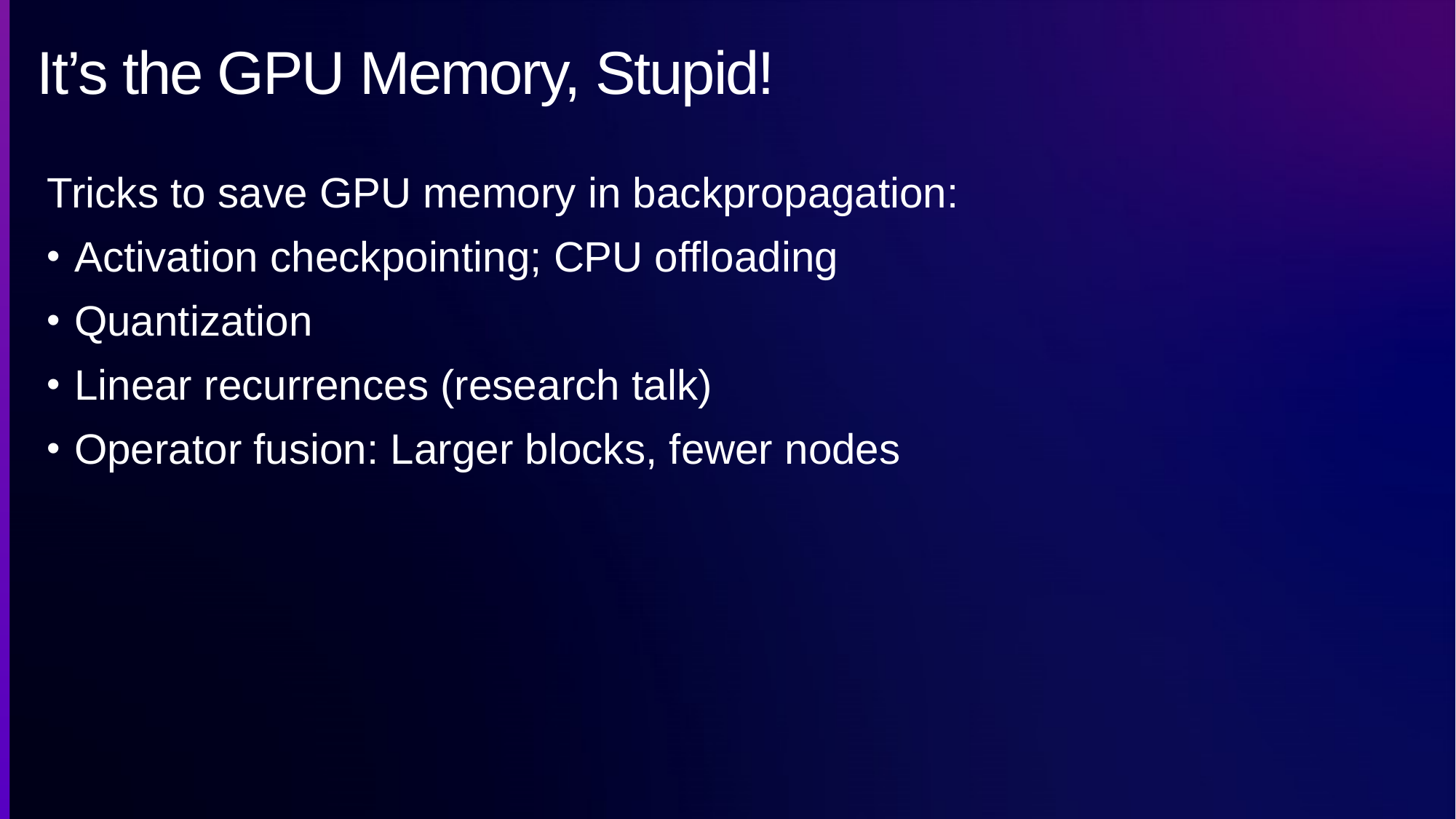

# It’s the GPU Memory, Stupid!
Tricks to save GPU memory in backpropagation:
Activation checkpointing; CPU offloading
Quantization
Linear recurrences (research talk)
Operator fusion: Larger blocks, fewer nodes